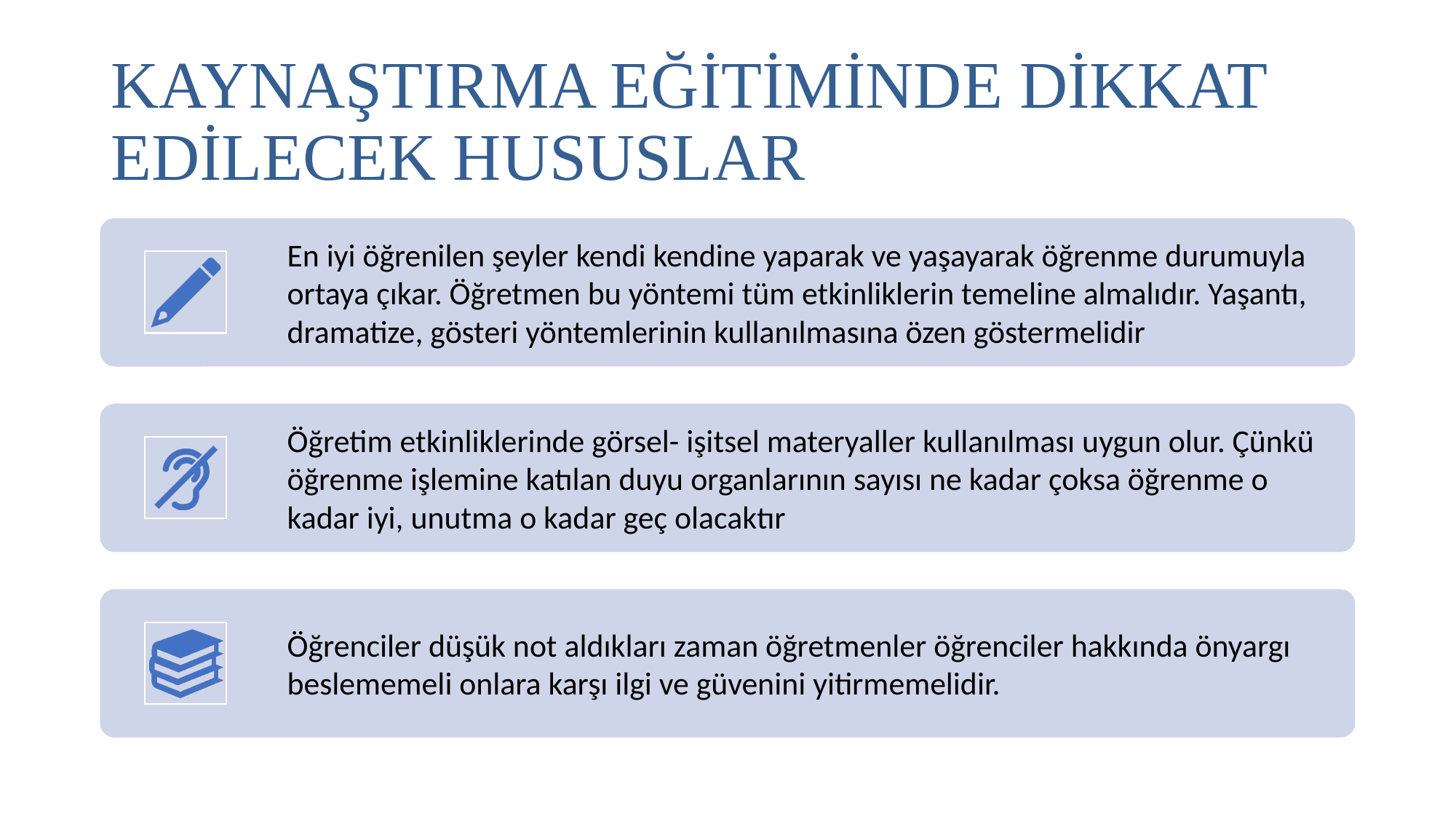

# KAYNAŞTIRMA EĞİTİMİNDE DİKKAT EDİLECEK HUSUSLAR
En iyi öğrenilen şeyler kendi kendine yaparak ve yaşayarak öğrenme durumuyla ortaya çıkar. Öğretmen bu yöntemi tüm etkinliklerin temeline almalıdır. Yaşantı, dramatize, gösteri yöntemlerinin kullanılmasına özen göstermelidir
Öğretim etkinliklerinde görsel- işitsel materyaller kullanılması uygun olur. Çünkü öğrenme işlemine katılan duyu organlarının sayısı ne kadar çoksa öğrenme o kadar iyi, unutma o kadar geç olacaktır
Öğrenciler düşük not aldıkları zaman öğretmenler öğrenciler hakkında önyargı beslememeli onlara karşı ilgi ve güvenini yitirmemelidir.